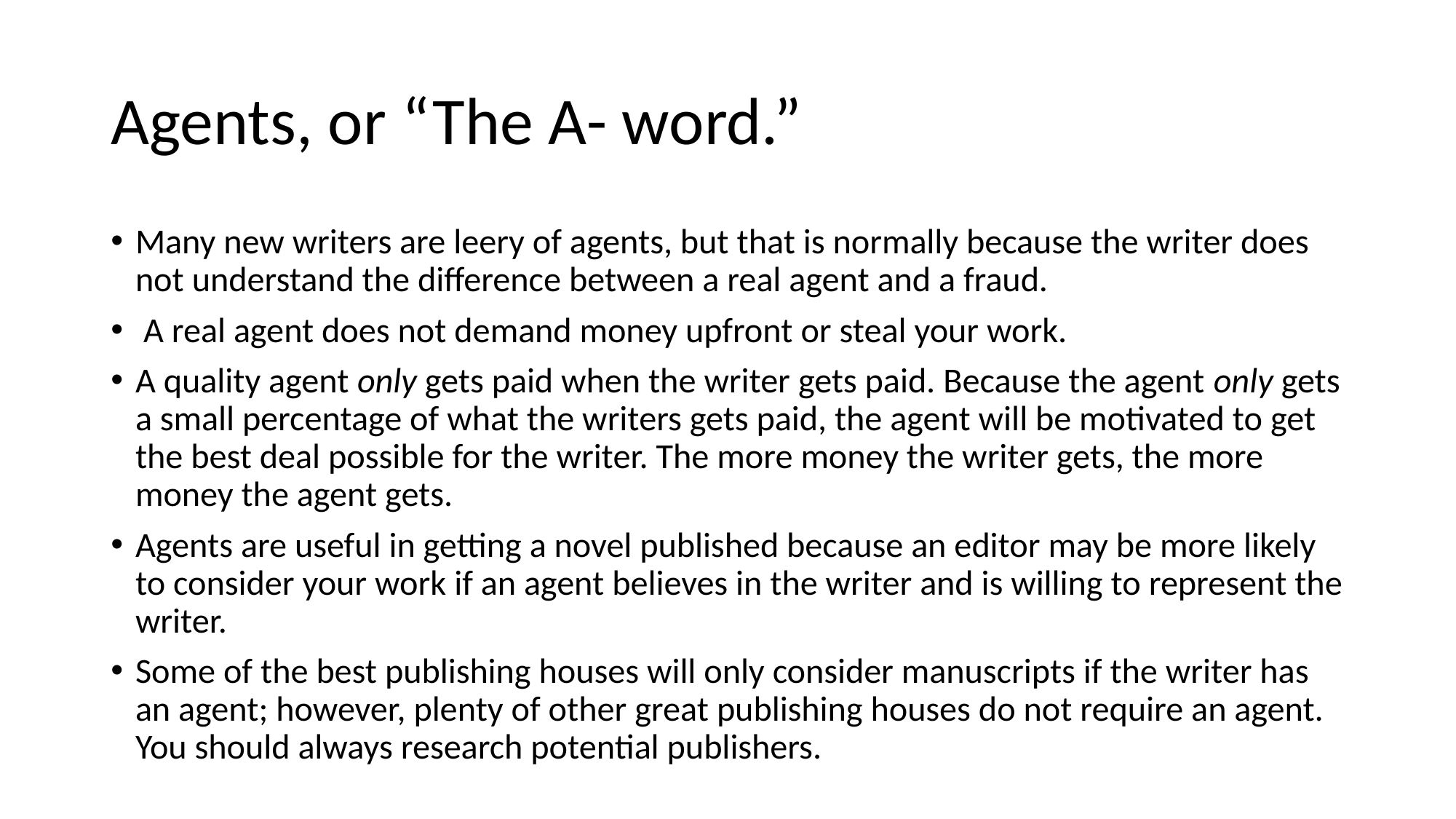

# Agents, or “The A- word.”
Many new writers are leery of agents, but that is normally because the writer does not understand the difference between a real agent and a fraud.
 A real agent does not demand money upfront or steal your work.
A quality agent only gets paid when the writer gets paid. Because the agent only gets a small percentage of what the writers gets paid, the agent will be motivated to get the best deal possible for the writer. The more money the writer gets, the more money the agent gets.
Agents are useful in getting a novel published because an editor may be more likely to consider your work if an agent believes in the writer and is willing to represent the writer.
Some of the best publishing houses will only consider manuscripts if the writer has an agent; however, plenty of other great publishing houses do not require an agent. You should always research potential publishers.